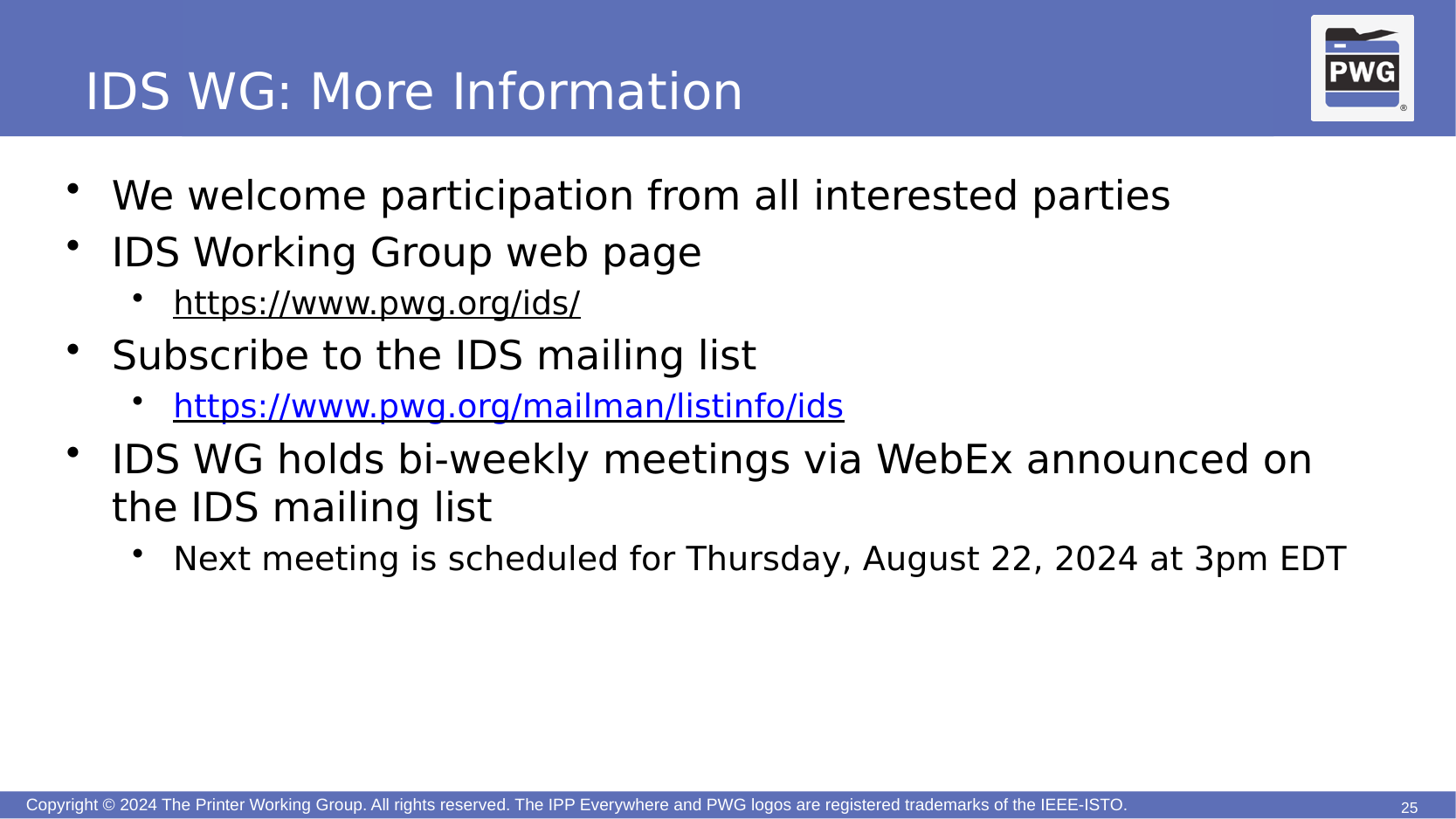

# IDS WG: More Information
We welcome participation from all interested parties
IDS Working Group web page
https://www.pwg.org/ids/
Subscribe to the IDS mailing list
https://www.pwg.org/mailman/listinfo/ids
IDS WG holds bi-weekly meetings via WebEx announced on the IDS mailing list
Next meeting is scheduled for Thursday, August 22, 2024 at 3pm EDT
25